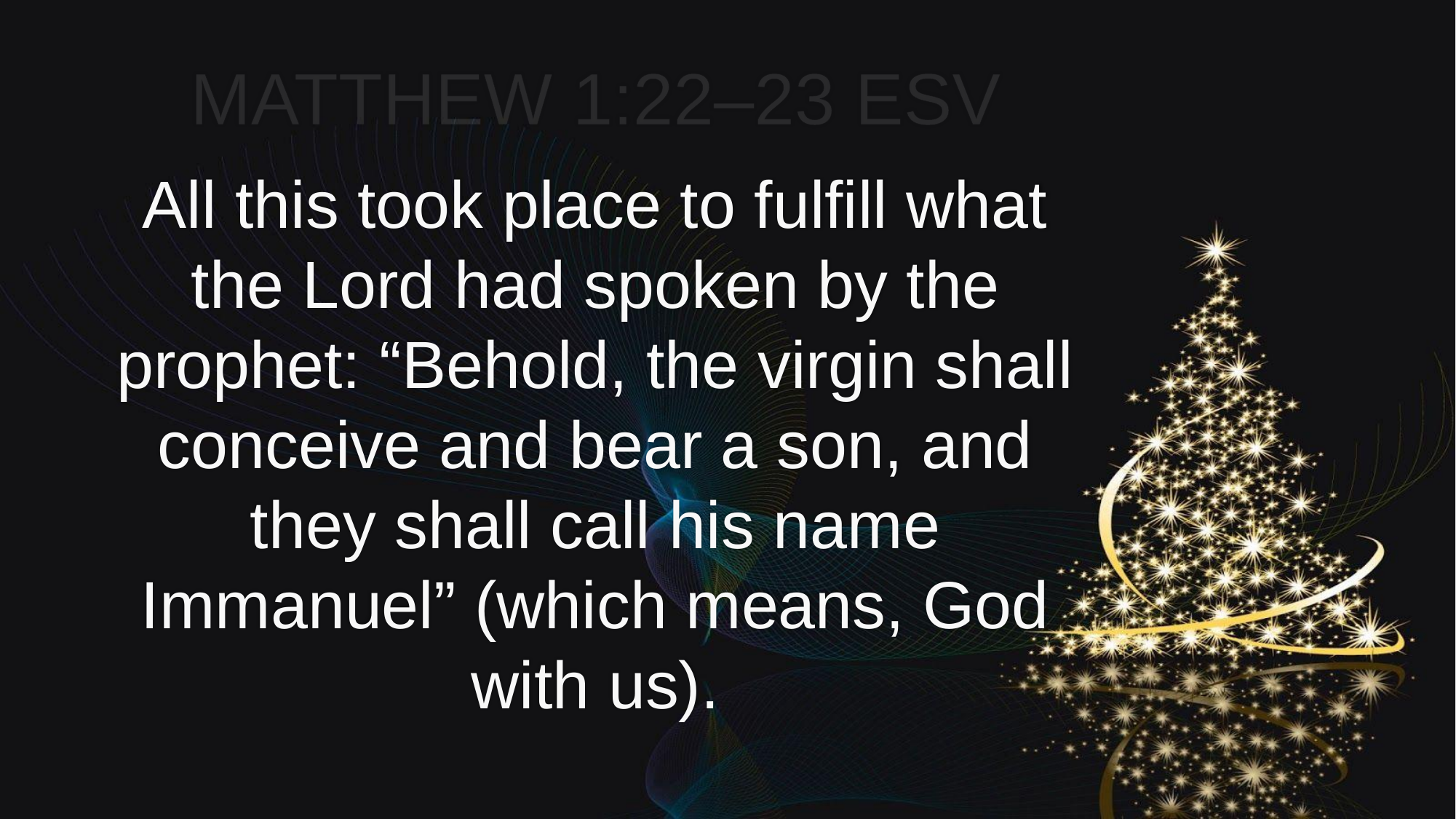

MATTHEW 1:22–23 ESV
All this took place to fulfill what the Lord had spoken by the prophet: “Behold, the virgin shall conceive and bear a son, and they shall call his name Immanuel” (which means, God with us).